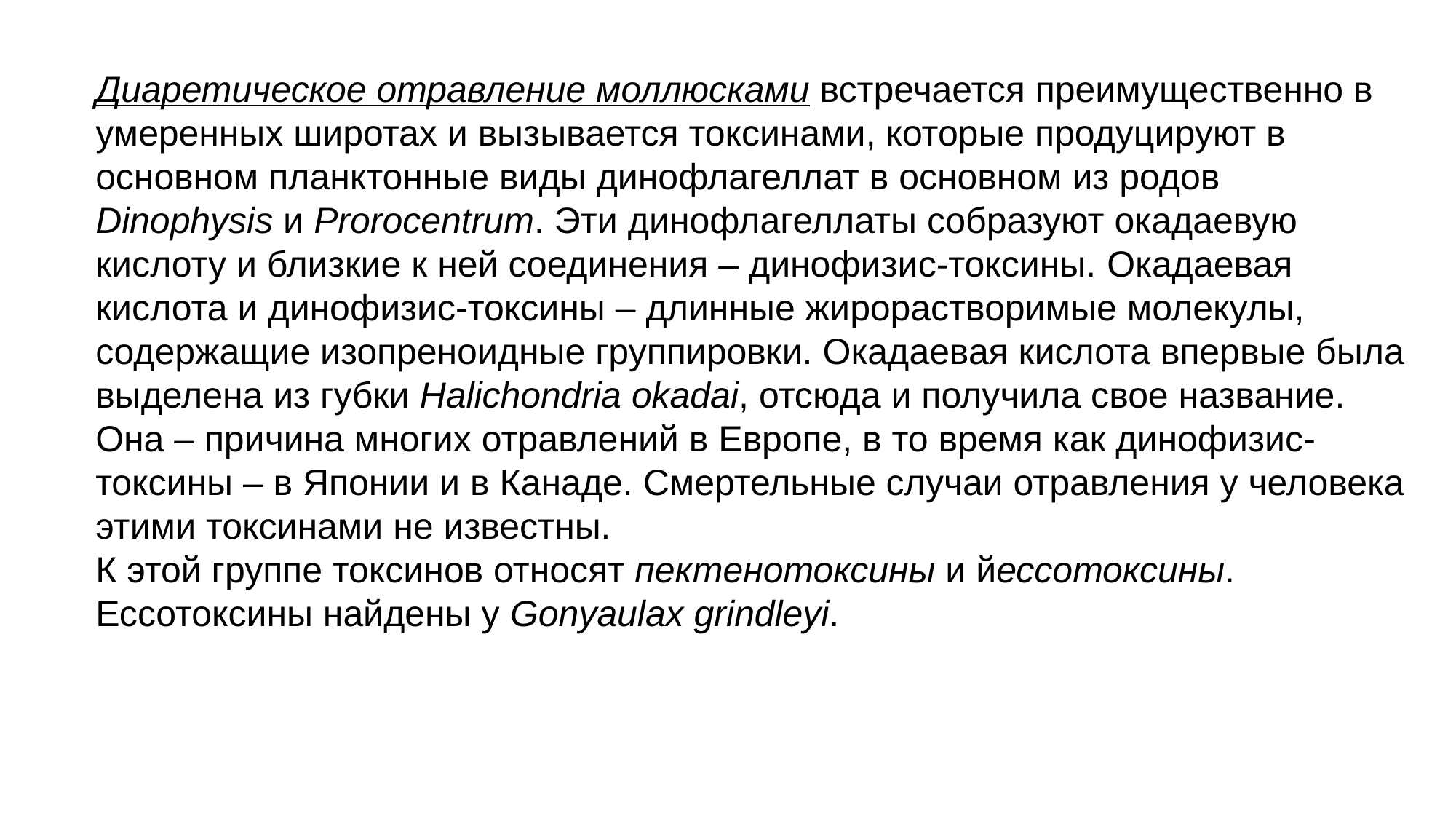

Диаретическое отравление моллюсками встречается преимущественно в умеренных широтах и вызывается токсинами, которые продуцируют в основном планктонные виды динофлагеллат в основном из родов  Dinophysis и Prorocentrum. Эти динофлагеллаты собразуют окадаевую кислоту и близкие к ней соединения – динофизис-токсины. Окадаевая кислота и динофизис-токсины – длинные жирорастворимые молекулы, содержащие изопреноидные группировки. Окадаевая кислота впервые была выделена из губки Halichondria okadai, отсюда и получила свое название. Она – причина многих отравлений в Европе, в то время как динофизис-токсины – в Японии и в Канаде. Смертельные случаи отравления у человека этими токсинами не известны.
К этой группе токсинов относят пектенотоксины и йессотоксины. Ессотоксины найдены у Gonyaulax grindleyi.